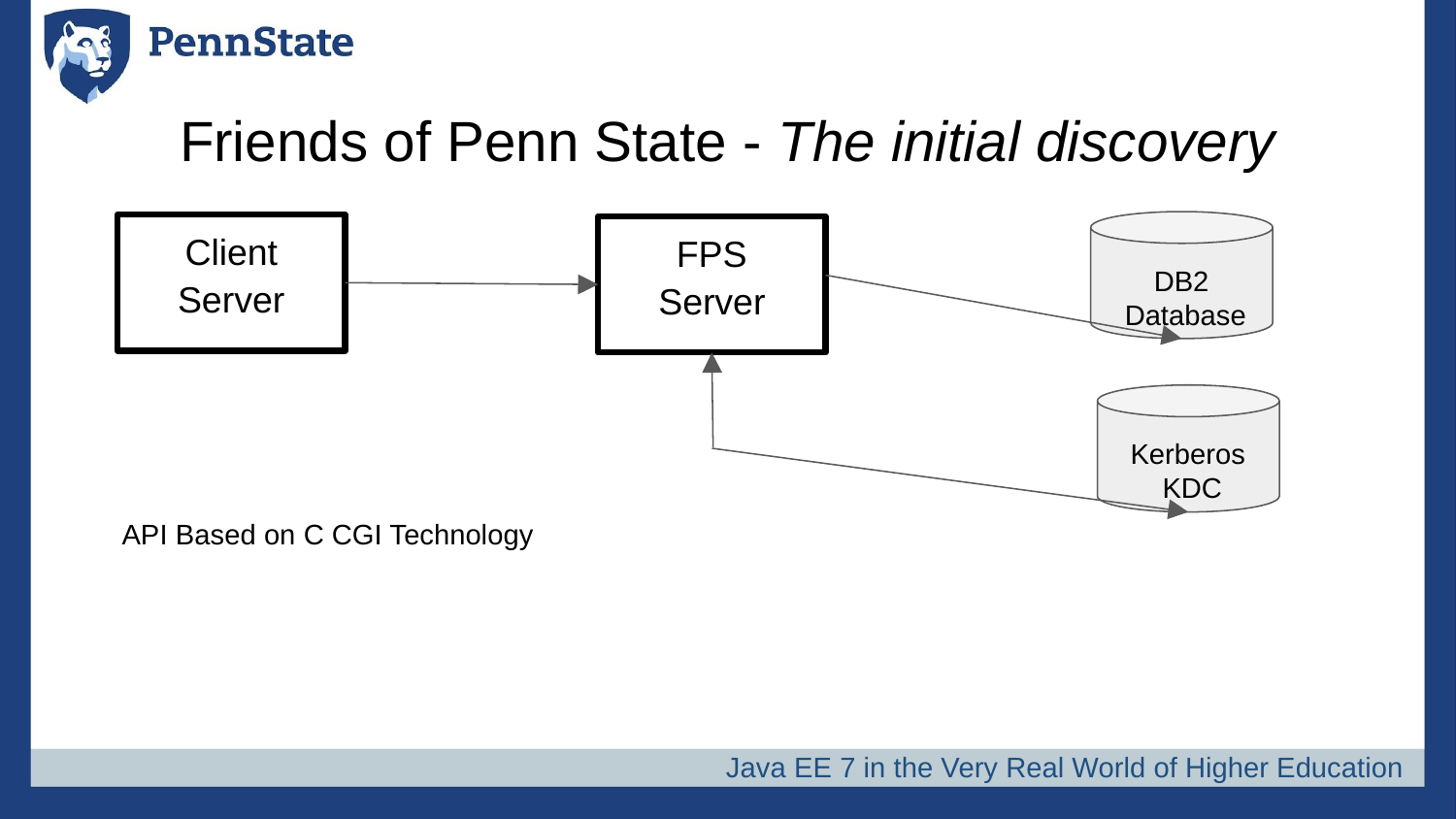

# Friends of Penn State - The initial discovery

Client
Server
FPS
Server
DB2
Database

Kerberos
KDC
API Based on C CGI Technology